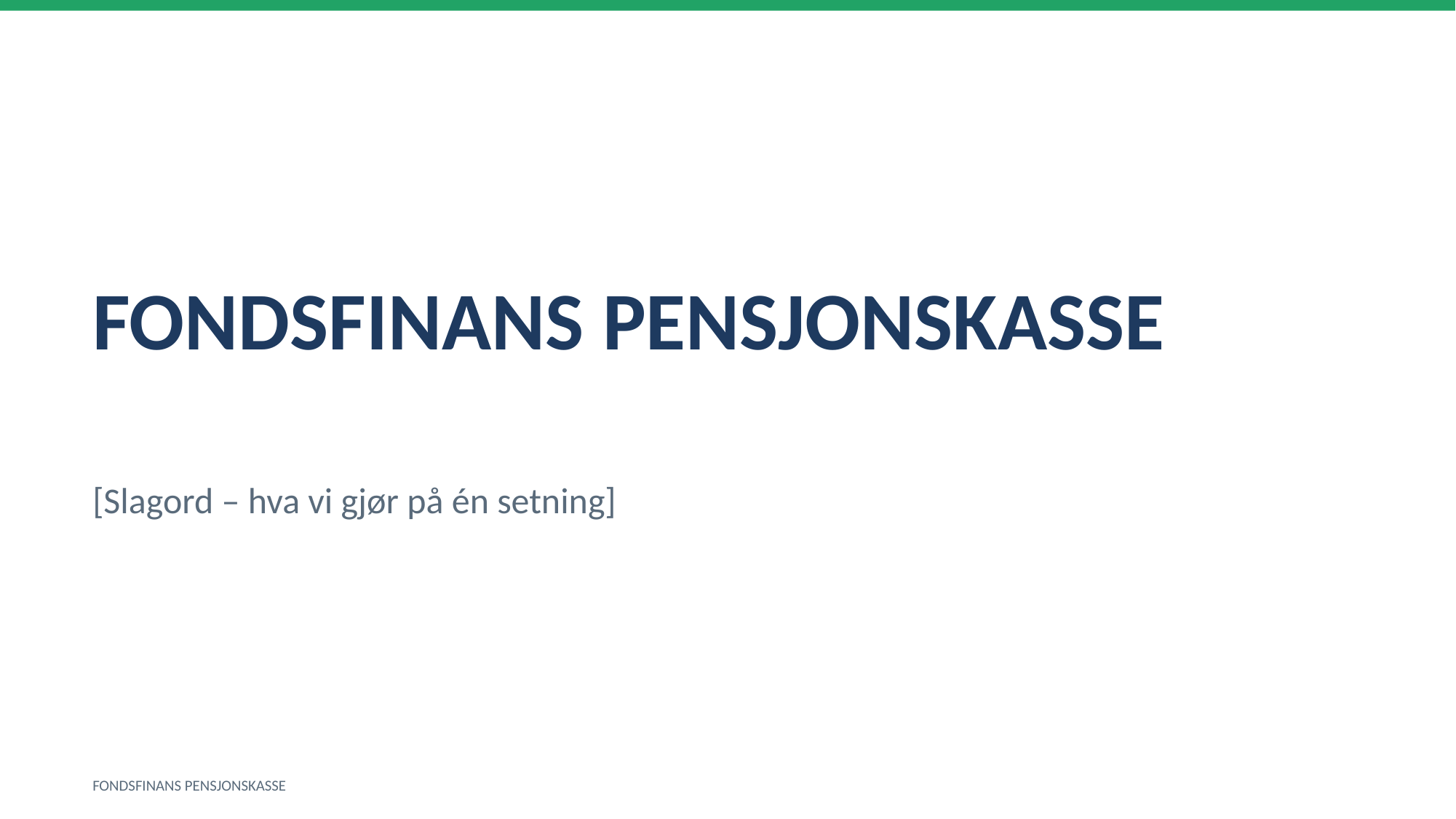

FONDSFINANS PENSJONSKASSE
[Slagord – hva vi gjør på én setning]
FONDSFINANS PENSJONSKASSE